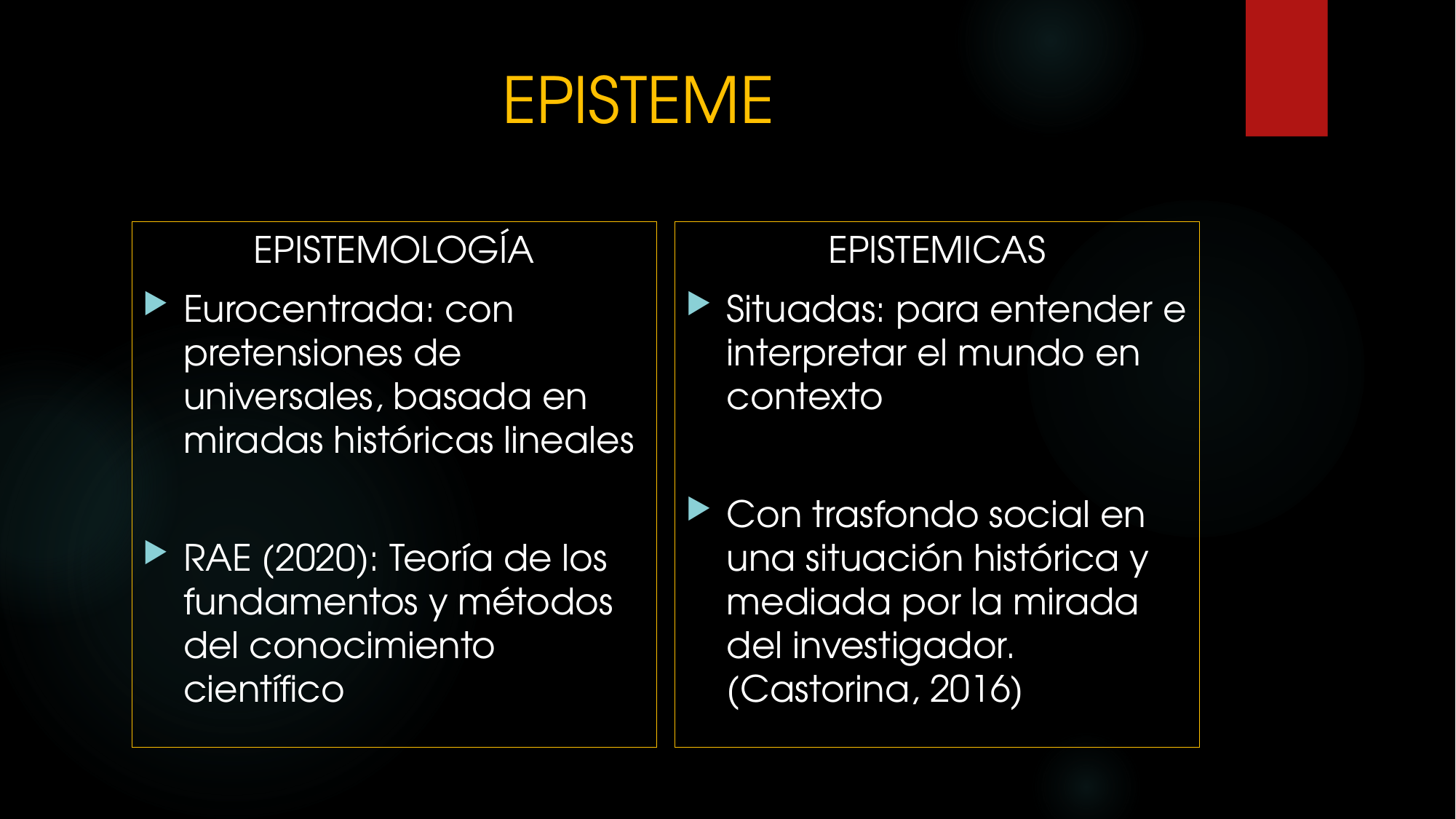

# EPISTEME
EPISTEMICAS
Situadas: para entender e interpretar el mundo en contexto

Con trasfondo social en una situación histórica y mediada por la mirada del investigador. (Castorina, 2016)
EPISTEMOLOGÍA
Eurocentrada: con pretensiones de universales, basada en miradas históricas lineales

RAE (2020): Teoría de los fundamentos y métodos del conocimiento científico